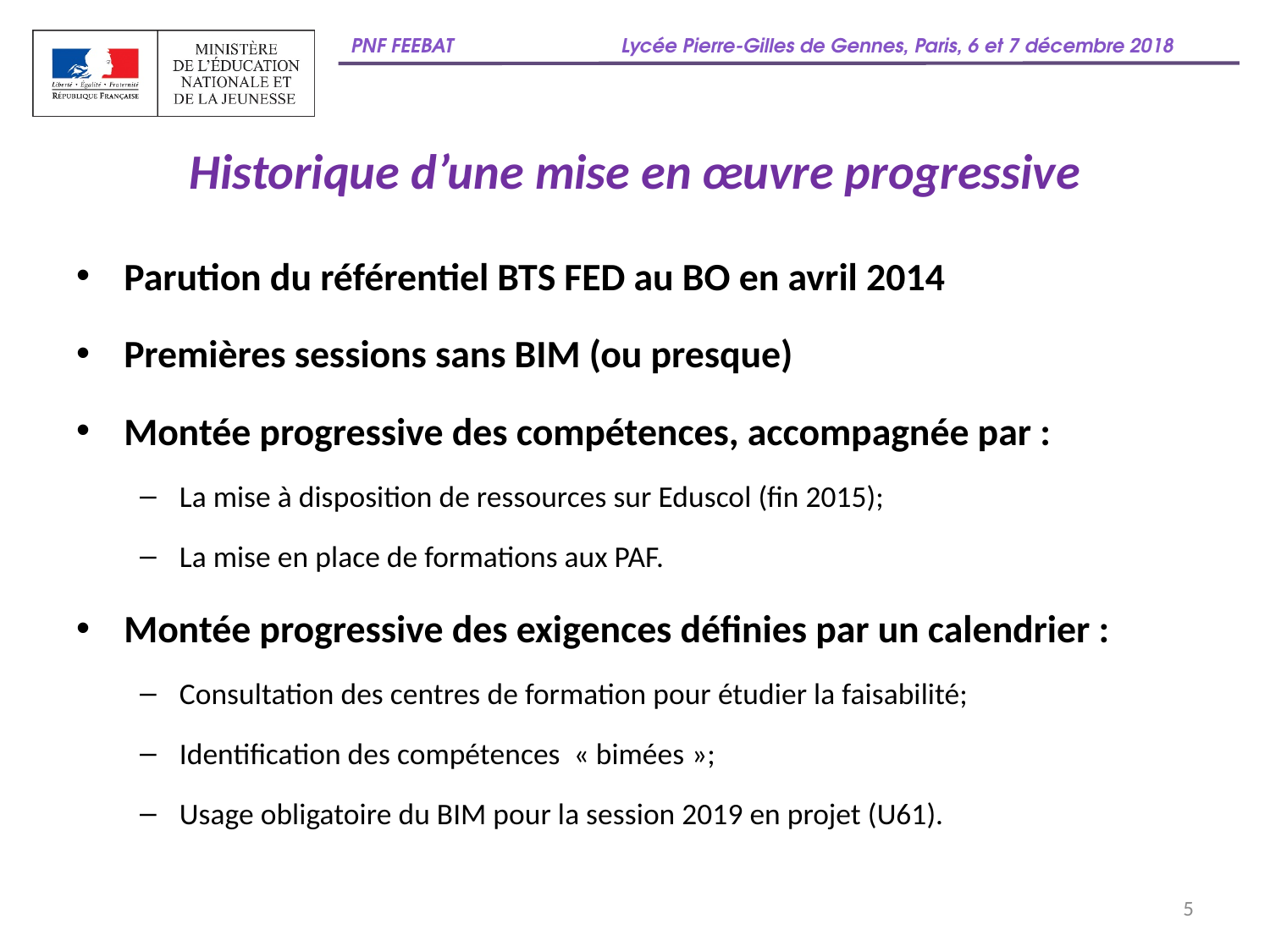

# Historique d’une mise en œuvre progressive
Parution du référentiel BTS FED au BO en avril 2014
Premières sessions sans BIM (ou presque)
Montée progressive des compétences, accompagnée par :
La mise à disposition de ressources sur Eduscol (fin 2015);
La mise en place de formations aux PAF.
Montée progressive des exigences définies par un calendrier :
Consultation des centres de formation pour étudier la faisabilité;
Identification des compétences  « bimées »;
Usage obligatoire du BIM pour la session 2019 en projet (U61).

5